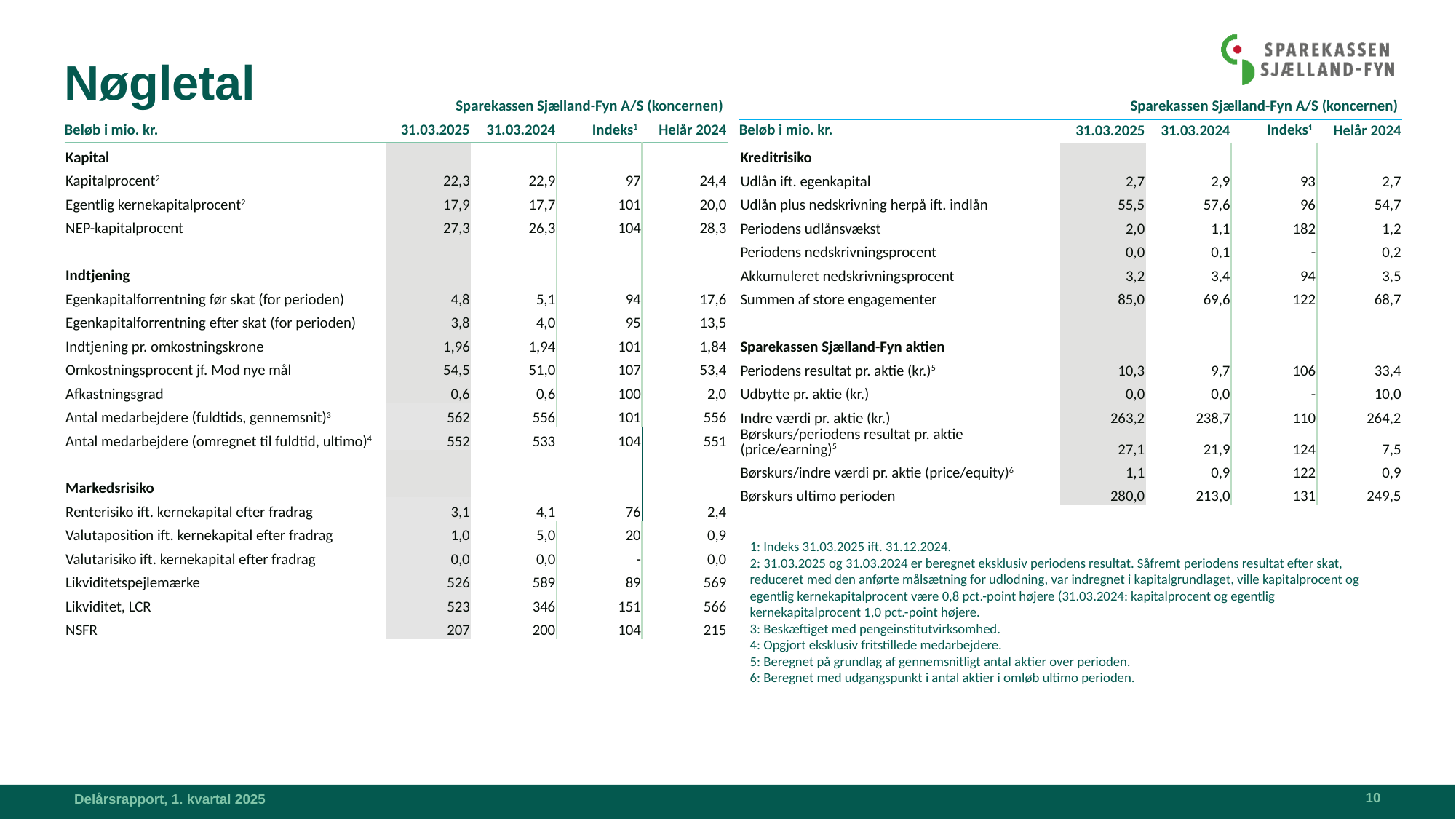

# Nøgletal
| Sparekassen Sjælland-Fyn A/S (koncernen) |  |  |  |  |
| --- | --- | --- | --- | --- |
| Beløb i mio. kr. | 31.03.2025 | 31.03.2024 | Indeks1 | Helår 2024 |
| Kapital |  |  |  |  |
| Kapitalprocent2 | 22,3 | 22,9 | 97 | 24,4 |
| Egentlig kernekapitalprocent2 | 17,9 | 17,7 | 101 | 20,0 |
| NEP-kapitalprocent | 27,3 | 26,3 | 104 | 28,3 |
|  |  |  |  |  |
| Indtjening |  |  |  |  |
| Egenkapitalforrentning før skat (for perioden) | 4,8 | 5,1 | 94 | 17,6 |
| Egenkapitalforrentning efter skat (for perioden) | 3,8 | 4,0 | 95 | 13,5 |
| Indtjening pr. omkostningskrone | 1,96 | 1,94 | 101 | 1,84 |
| Omkostningsprocent jf. Mod nye mål | 54,5 | 51,0 | 107 | 53,4 |
| Afkastningsgrad | 0,6 | 0,6 | 100 | 2,0 |
| Antal medarbejdere (fuldtids, gennemsnit)3 | 562 | 556 | 101 | 556 |
| Antal medarbejdere (omregnet til fuldtid, ultimo)4 | 552 | 533 | 104 | 551 |
|  |  |  |  |  |
| Markedsrisiko |  |  |  |  |
| Renterisiko ift. kernekapital efter fradrag | 3,1 | 4,1 | 76 | 2,4 |
| Valutaposition ift. kernekapital efter fradrag | 1,0 | 5,0 | 20 | 0,9 |
| Valutarisiko ift. kernekapital efter fradrag | 0,0 | 0,0 | - | 0,0 |
| Likviditetspejlemærke | 526 | 589 | 89 | 569 |
| Likviditet, LCR | 523 | 346 | 151 | 566 |
| NSFR | 207 | 200 | 104 | 215 |
| Sparekassen Sjælland-Fyn A/S (koncernen) |  |  |  |  |
| --- | --- | --- | --- | --- |
| Beløb i mio. kr. | 31.03.2025 | 31.03.2024 | Indeks1 | Helår 2024 |
| Kreditrisiko |  |  |  |  |
| Udlån ift. egenkapital | 2,7 | 2,9 | 93 | 2,7 |
| Udlån plus nedskrivning herpå ift. indlån | 55,5 | 57,6 | 96 | 54,7 |
| Periodens udlånsvækst | 2,0 | 1,1 | 182 | 1,2 |
| Periodens nedskrivningsprocent | 0,0 | 0,1 | - | 0,2 |
| Akkumuleret nedskrivningsprocent | 3,2 | 3,4 | 94 | 3,5 |
| Summen af store engagementer | 85,0 | 69,6 | 122 | 68,7 |
|  |  |  |  |  |
| Sparekassen Sjælland-Fyn aktien |  |  |  |  |
| Periodens resultat pr. aktie (kr.)5 | 10,3 | 9,7 | 106 | 33,4 |
| Udbytte pr. aktie (kr.) | 0,0 | 0,0 | - | 10,0 |
| Indre værdi pr. aktie (kr.) | 263,2 | 238,7 | 110 | 264,2 |
| Børskurs/periodens resultat pr. aktie (price/earning)5 | 27,1 | 21,9 | 124 | 7,5 |
| Børskurs/indre værdi pr. aktie (price/equity)6 | 1,1 | 0,9 | 122 | 0,9 |
| Børskurs ultimo perioden | 280,0 | 213,0 | 131 | 249,5 |
1: Indeks 31.03.2025 ift. 31.12.2024.
2: 31.03.2025 og 31.03.2024 er beregnet eksklusiv periodens resultat. Såfremt periodens resultat efter skat, reduceret med den anførte målsætning for udlodning, var indregnet i kapitalgrundlaget, ville kapitalprocent og egentlig kernekapitalprocent være 0,8 pct.-point højere (31.03.2024: kapitalprocent og egentlig kernekapitalprocent 1,0 pct.-point højere.
3: Beskæftiget med pengeinstitutvirksomhed.
4: Opgjort eksklusiv fritstillede medarbejdere.
5: Beregnet på grundlag af gennemsnitligt antal aktier over perioden.
6: Beregnet med udgangspunkt i antal aktier i omløb ultimo perioden.
10
Delårsrapport, 1. kvartal 2025